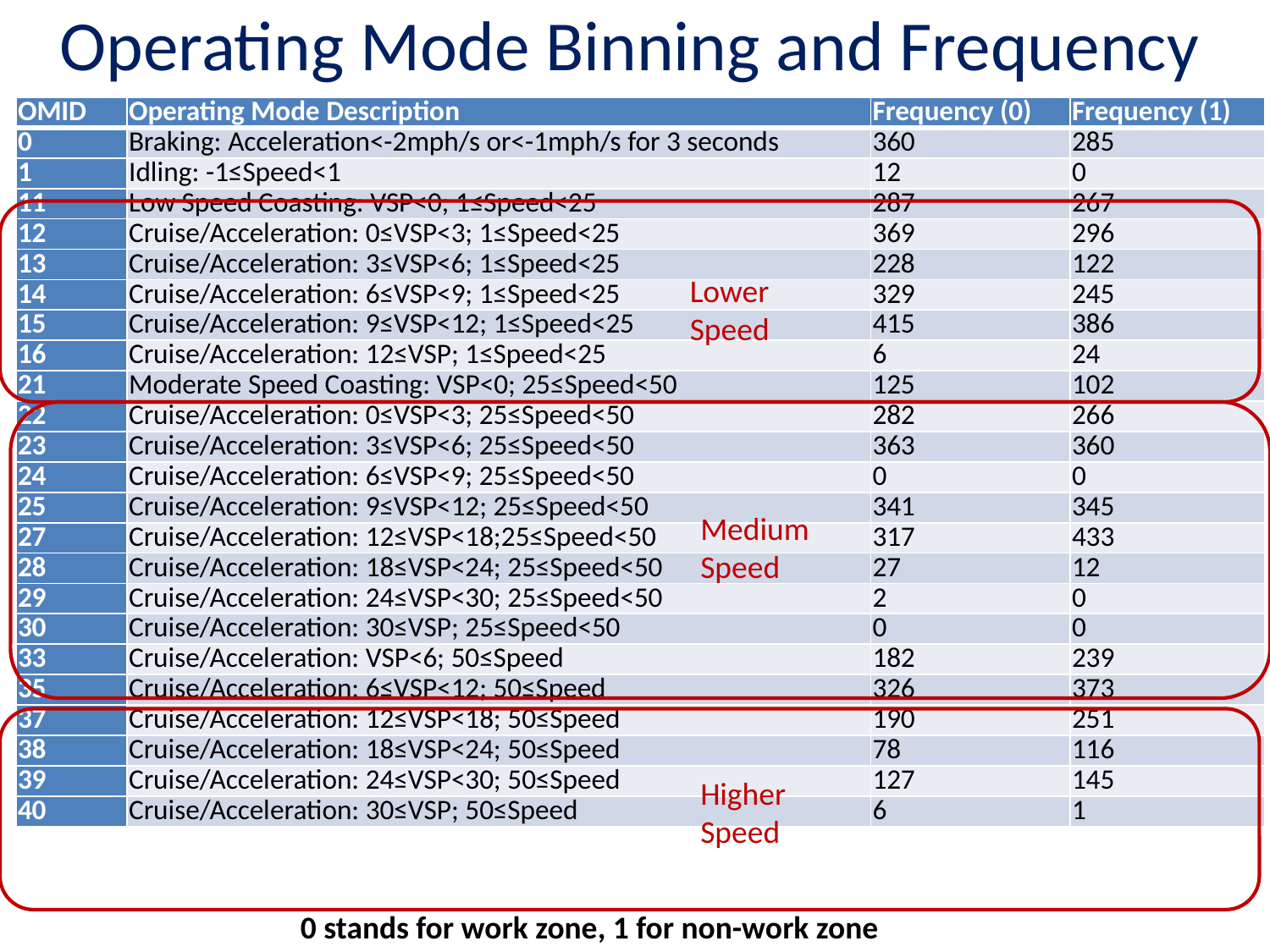

# Operating Mode Binning and Frequency
| OMID | Operating Mode Description | Frequency (0) | Frequency (1) |
| --- | --- | --- | --- |
| 0 | Braking: Acceleration<-2mph/s or<-1mph/s for 3 seconds | 360 | 285 |
| 1 | Idling: -1≤Speed<1 | 12 | 0 |
| 11 | Low Speed Coasting: VSP<0; 1≤Speed<25 | 287 | 267 |
| 12 | Cruise/Acceleration: 0≤VSP<3; 1≤Speed<25 | 369 | 296 |
| 13 | Cruise/Acceleration: 3≤VSP<6; 1≤Speed<25 | 228 | 122 |
| 14 | Cruise/Acceleration: 6≤VSP<9; 1≤Speed<25 | 329 | 245 |
| 15 | Cruise/Acceleration: 9≤VSP<12; 1≤Speed<25 | 415 | 386 |
| 16 | Cruise/Acceleration: 12≤VSP; 1≤Speed<25 | 6 | 24 |
| 21 | Moderate Speed Coasting: VSP<0; 25≤Speed<50 | 125 | 102 |
| 22 | Cruise/Acceleration: 0≤VSP<3; 25≤Speed<50 | 282 | 266 |
| 23 | Cruise/Acceleration: 3≤VSP<6; 25≤Speed<50 | 363 | 360 |
| 24 | Cruise/Acceleration: 6≤VSP<9; 25≤Speed<50 | 0 | 0 |
| 25 | Cruise/Acceleration: 9≤VSP<12; 25≤Speed<50 | 341 | 345 |
| 27 | Cruise/Acceleration: 12≤VSP<18;25≤Speed<50 | 317 | 433 |
| 28 | Cruise/Acceleration: 18≤VSP<24; 25≤Speed<50 | 27 | 12 |
| 29 | Cruise/Acceleration: 24≤VSP<30; 25≤Speed<50 | 2 | 0 |
| 30 | Cruise/Acceleration: 30≤VSP; 25≤Speed<50 | 0 | 0 |
| 33 | Cruise/Acceleration: VSP<6; 50≤Speed | 182 | 239 |
| 35 | Cruise/Acceleration: 6≤VSP<12; 50≤Speed | 326 | 373 |
| 37 | Cruise/Acceleration: 12≤VSP<18; 50≤Speed | 190 | 251 |
| 38 | Cruise/Acceleration: 18≤VSP<24; 50≤Speed | 78 | 116 |
| 39 | Cruise/Acceleration: 24≤VSP<30; 50≤Speed | 127 | 145 |
| 40 | Cruise/Acceleration: 30≤VSP; 50≤Speed | 6 | 1 |

Lower Speed

Medium Speed

Higher
Speed
0 stands for work zone, 1 for non-work zone